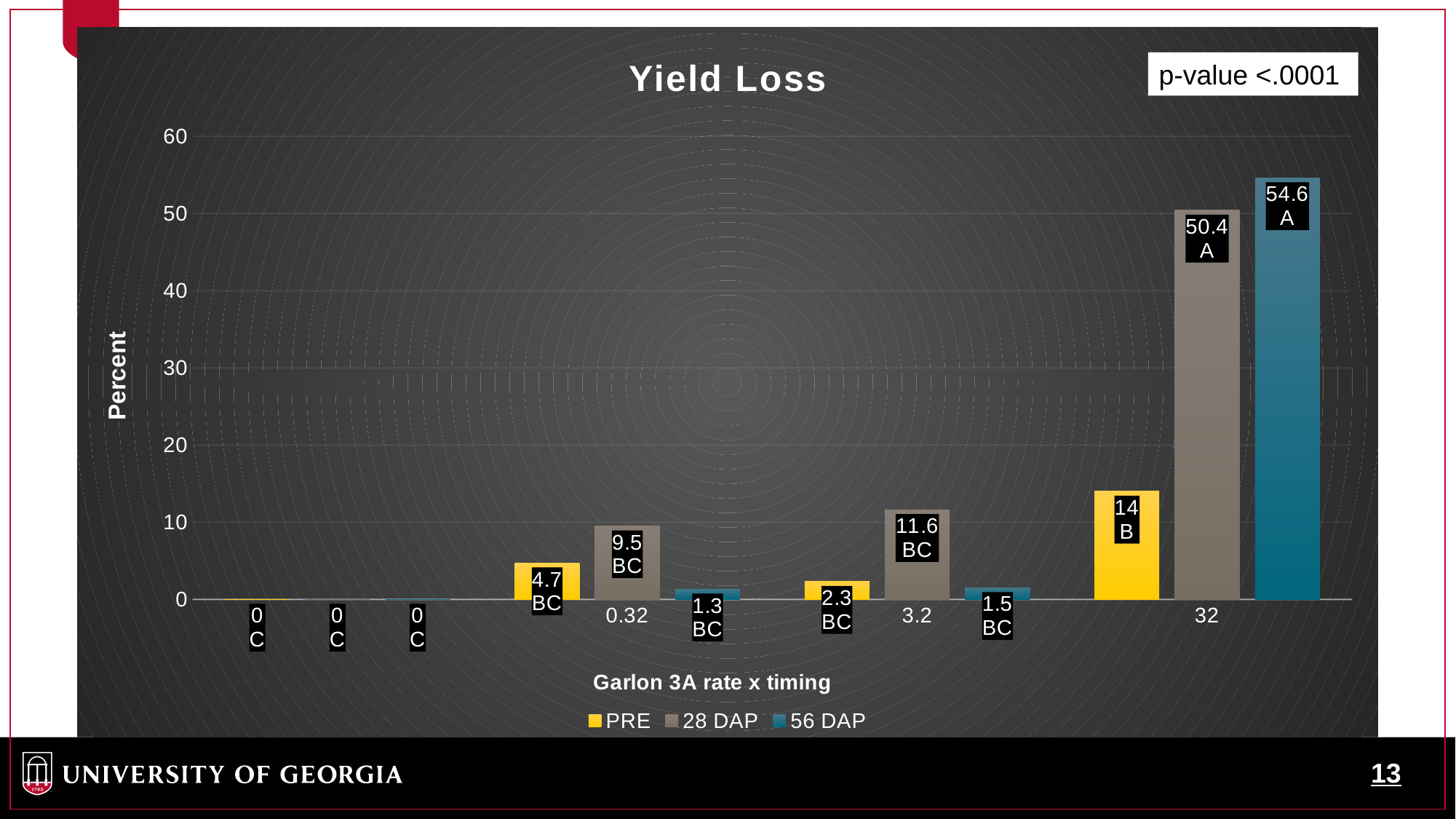

### Chart: Yield Loss

| Category | PRE | 28 DAP | 56 DAP |
|---|---|---|---|
| 0 | 0.0 | 0.0 | 0.0 |
| 0.32 | 4.7 | 9.5 | 1.3 |
| 3.2 | 2.3 | 11.6 | 1.5 |
| 32 | 14.0 | 50.4 | 54.6 |
p-value <.0001